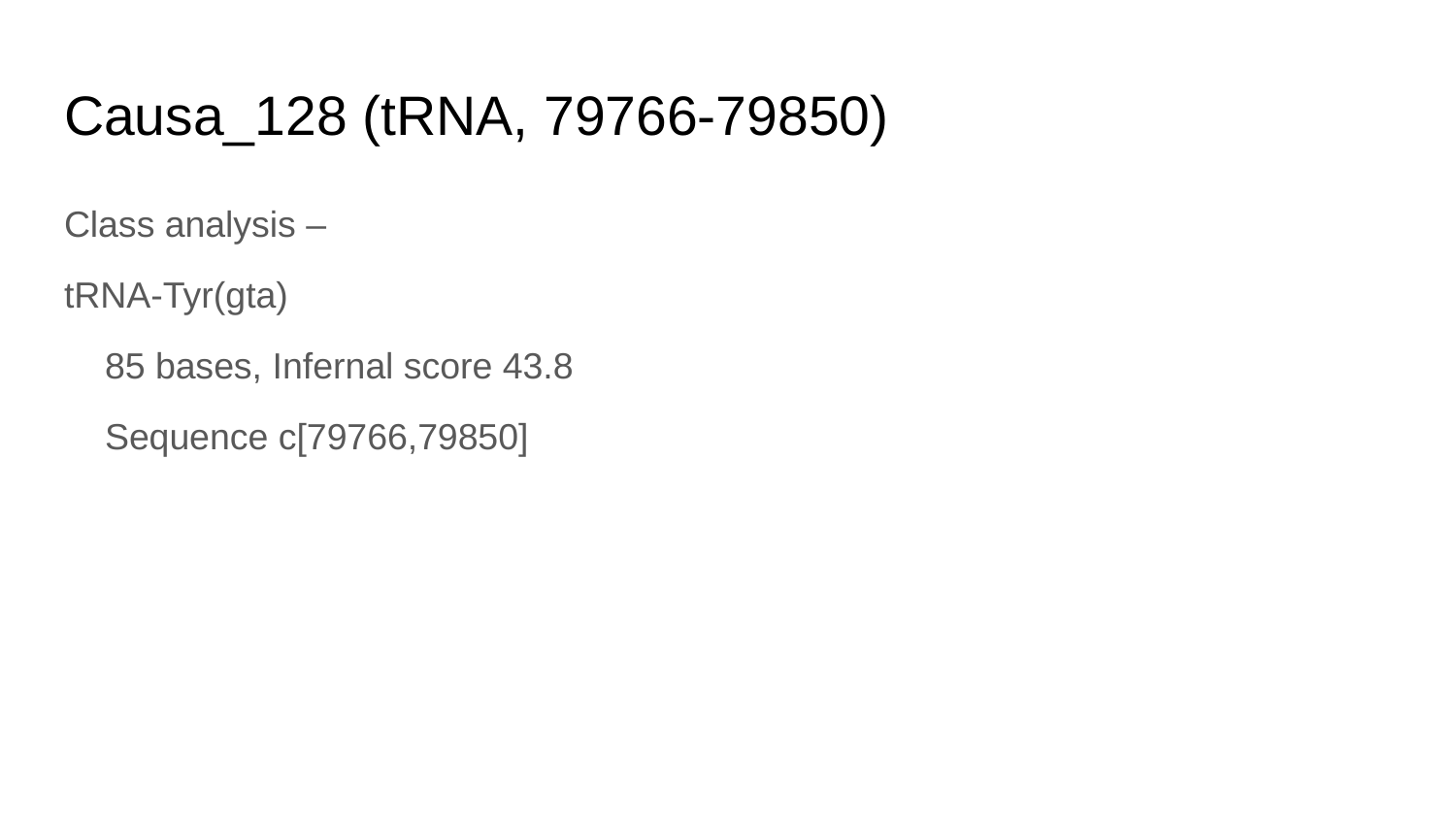

# Causa_128 (tRNA, 79766-79850)
Class analysis –
tRNA-Tyr(gta)
    85 bases, Infernal score 43.8
    Sequence c[79766,79850]